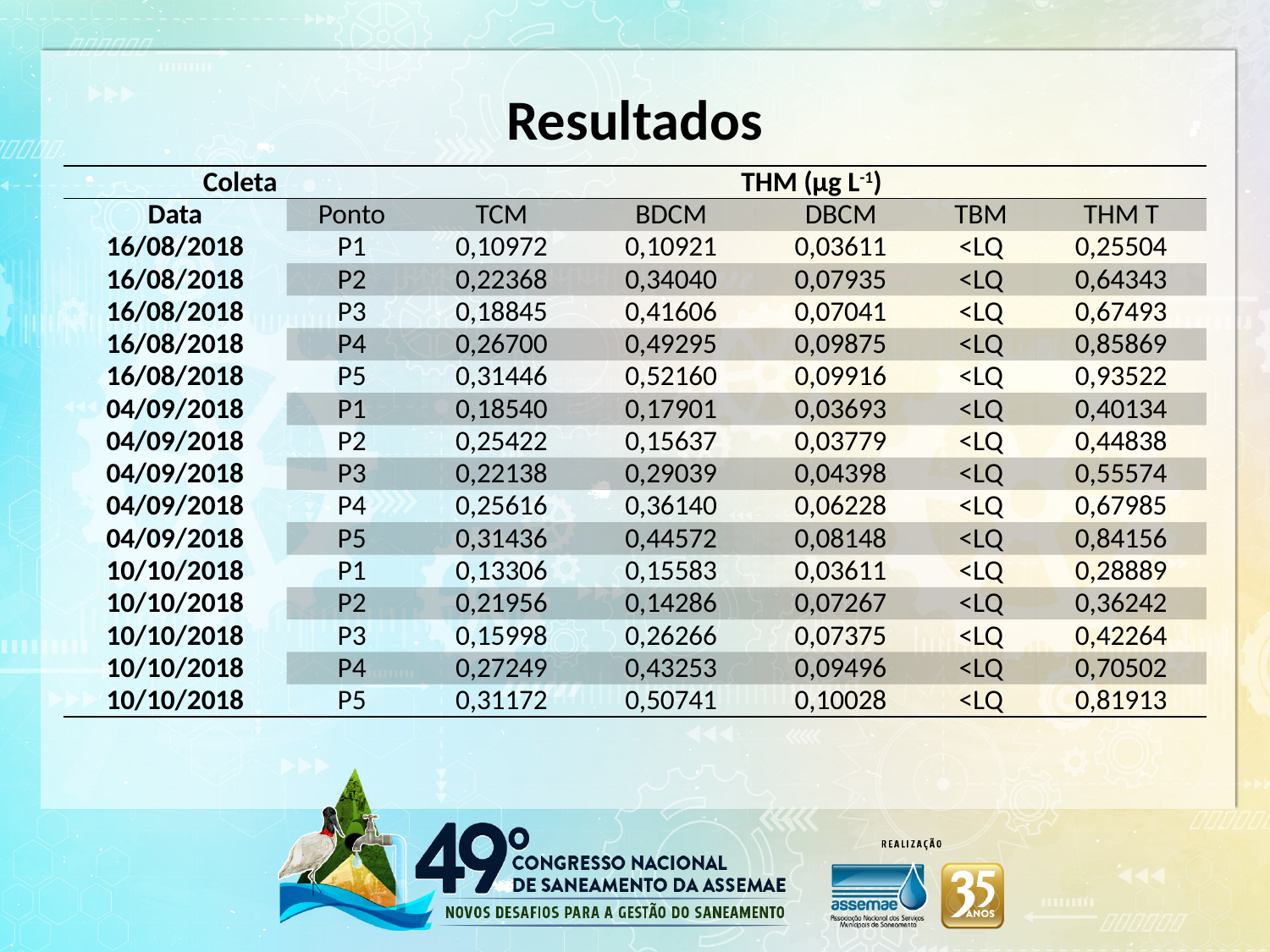

# Resultados
| Coleta |  | THM (µg L-1) |  |  |  |  |
| --- | --- | --- | --- | --- | --- | --- |
| Data | Ponto | TCM | BDCM | DBCM | TBM | THM T |
| 16/08/2018 | P1 | 0,10972 | 0,10921 | 0,03611 | <LQ | 0,25504 |
| 16/08/2018 | P2 | 0,22368 | 0,34040 | 0,07935 | <LQ | 0,64343 |
| 16/08/2018 | P3 | 0,18845 | 0,41606 | 0,07041 | <LQ | 0,67493 |
| 16/08/2018 | P4 | 0,26700 | 0,49295 | 0,09875 | <LQ | 0,85869 |
| 16/08/2018 | P5 | 0,31446 | 0,52160 | 0,09916 | <LQ | 0,93522 |
| 04/09/2018 | P1 | 0,18540 | 0,17901 | 0,03693 | <LQ | 0,40134 |
| 04/09/2018 | P2 | 0,25422 | 0,15637 | 0,03779 | <LQ | 0,44838 |
| 04/09/2018 | P3 | 0,22138 | 0,29039 | 0,04398 | <LQ | 0,55574 |
| 04/09/2018 | P4 | 0,25616 | 0,36140 | 0,06228 | <LQ | 0,67985 |
| 04/09/2018 | P5 | 0,31436 | 0,44572 | 0,08148 | <LQ | 0,84156 |
| 10/10/2018 | P1 | 0,13306 | 0,15583 | 0,03611 | <LQ | 0,28889 |
| 10/10/2018 | P2 | 0,21956 | 0,14286 | 0,07267 | <LQ | 0,36242 |
| 10/10/2018 | P3 | 0,15998 | 0,26266 | 0,07375 | <LQ | 0,42264 |
| 10/10/2018 | P4 | 0,27249 | 0,43253 | 0,09496 | <LQ | 0,70502 |
| 10/10/2018 | P5 | 0,31172 | 0,50741 | 0,10028 | <LQ | 0,81913 |